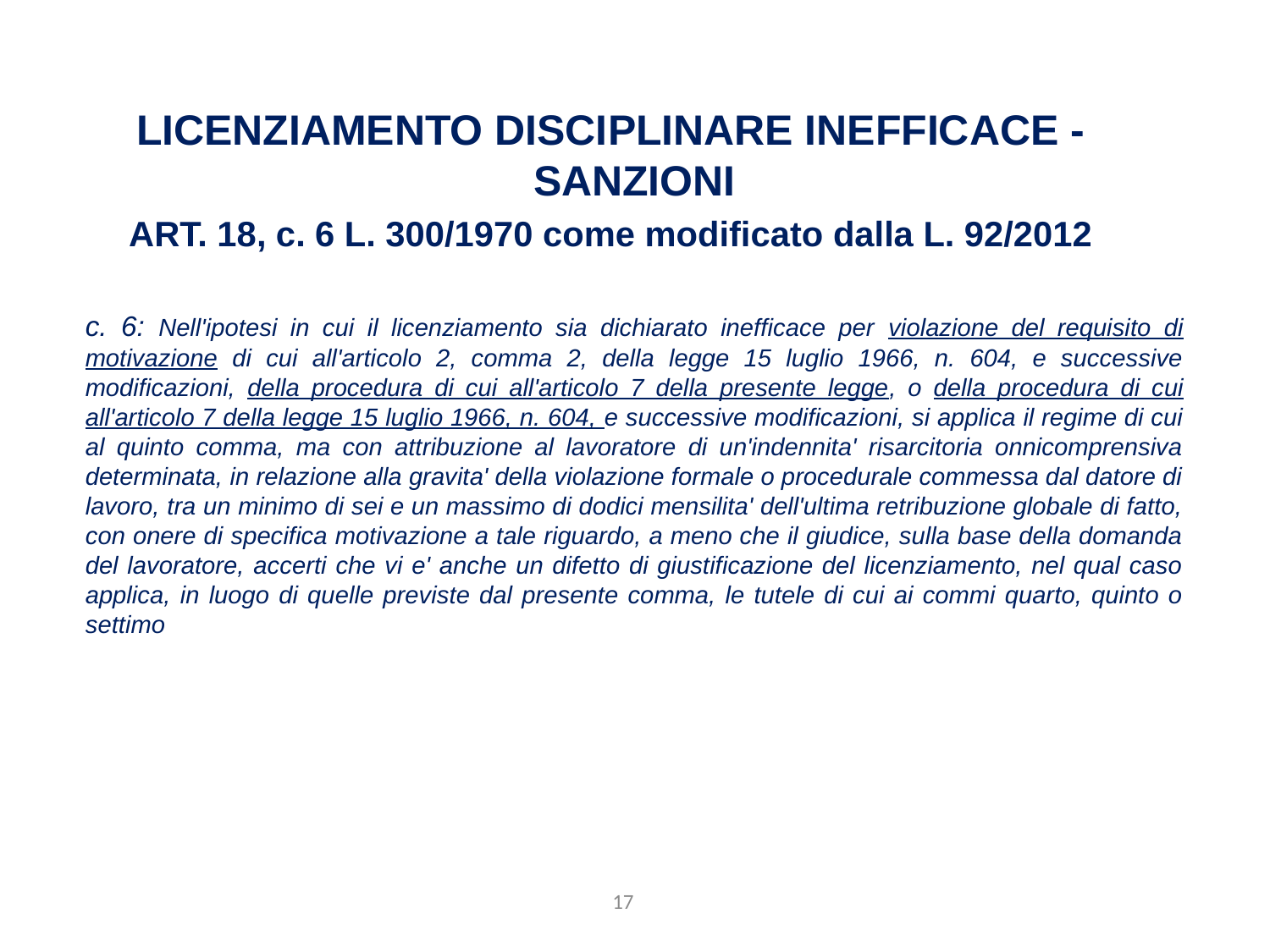

LICENZIAMENTO DISCIPLINARE INEFFICACE - SANZIONI
ART. 18, c. 6 L. 300/1970 come modificato dalla L. 92/2012

c. 6: Nell'ipotesi in cui il licenziamento sia dichiarato inefficace per violazione del requisito di motivazione di cui all'articolo 2, comma 2, della legge 15 luglio 1966, n. 604, e successive modificazioni, della procedura di cui all'articolo 7 della presente legge, o della procedura di cui all'articolo 7 della legge 15 luglio 1966, n. 604, e successive modificazioni, si applica il regime di cui al quinto comma, ma con attribuzione al lavoratore di un'indennita' risarcitoria onnicomprensiva determinata, in relazione alla gravita' della violazione formale o procedurale commessa dal datore di lavoro, tra un minimo di sei e un massimo di dodici mensilita' dell'ultima retribuzione globale di fatto, con onere di specifica motivazione a tale riguardo, a meno che il giudice, sulla base della domanda del lavoratore, accerti che vi e' anche un difetto di giustificazione del licenziamento, nel qual caso applica, in luogo di quelle previste dal presente comma, le tutele di cui ai commi quarto, quinto o settimo
17